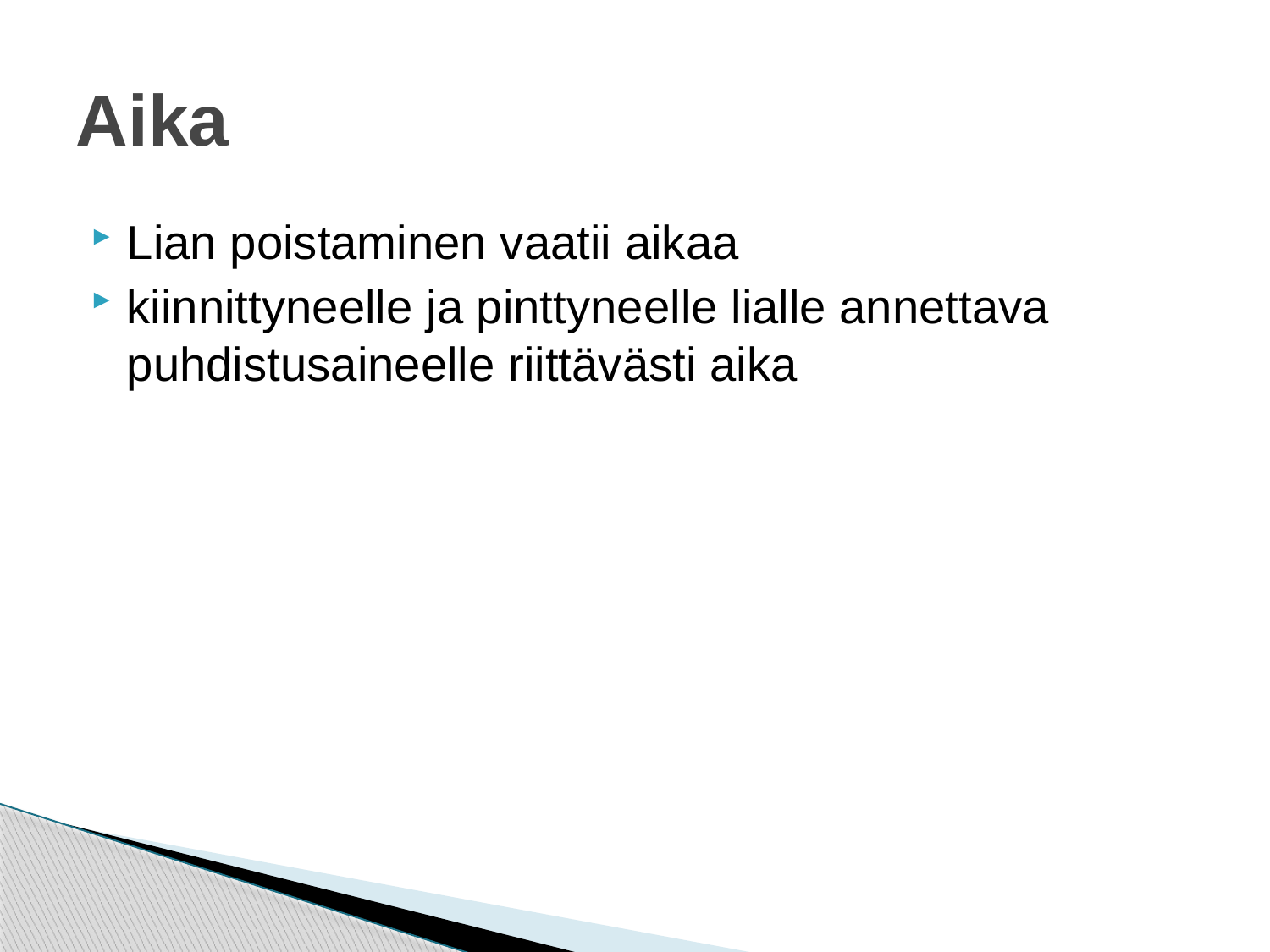

# Aika
Lian poistaminen vaatii aikaa
kiinnittyneelle ja pinttyneelle lialle annettava puhdistusaineelle riittävästi aika